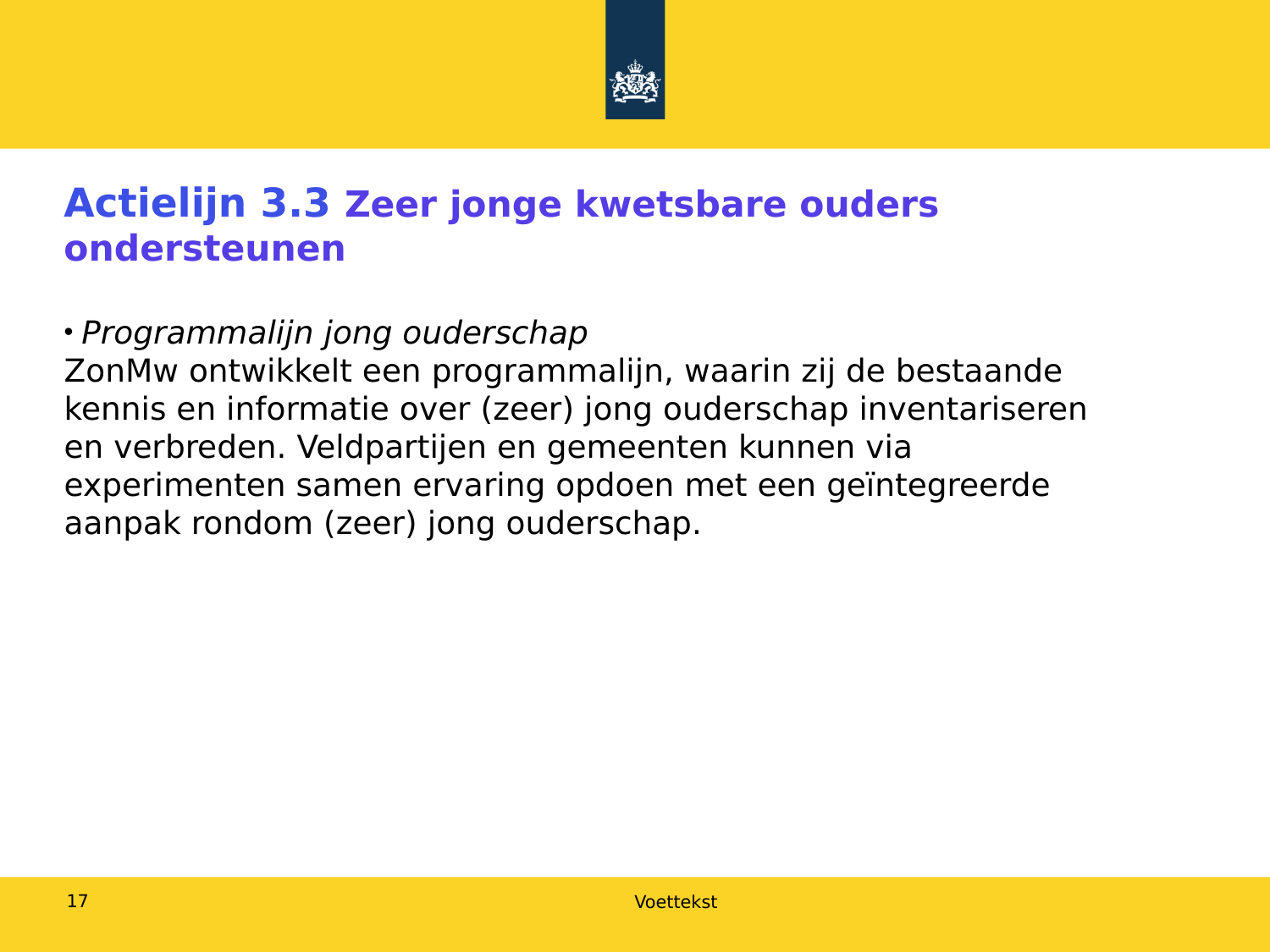

# Actielijn 3.3 Zeer jonge kwetsbare ouders ondersteunen
 Programmalijn jong ouderschap
ZonMw ontwikkelt een programmalijn, waarin zij de bestaande kennis en informatie over (zeer) jong ouderschap inventariseren en verbreden. Veldpartijen en gemeenten kunnen via experimenten samen ervaring opdoen met een geïntegreerde aanpak rondom (zeer) jong ouderschap.

17
Voettekst